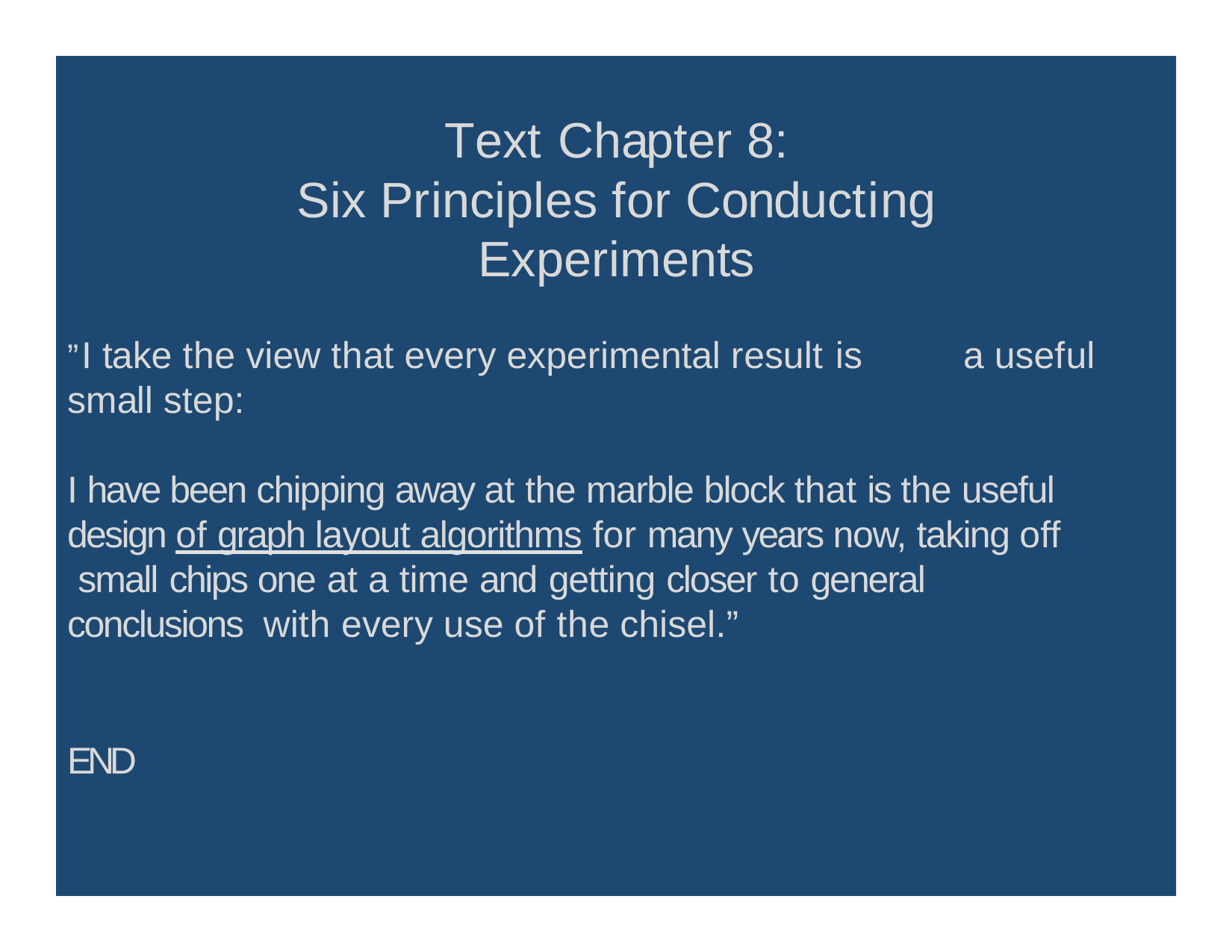

# Text Chapter 8:
Six Principles for Conducting Experiments
”I take the view that every experimental result is	a useful small step:

I have been chipping away at the marble block that is the useful  design of graph layout algorithms for many years now, taking off  small chips one at a time and getting closer to general conclusions  with every use of the chisel.”

END